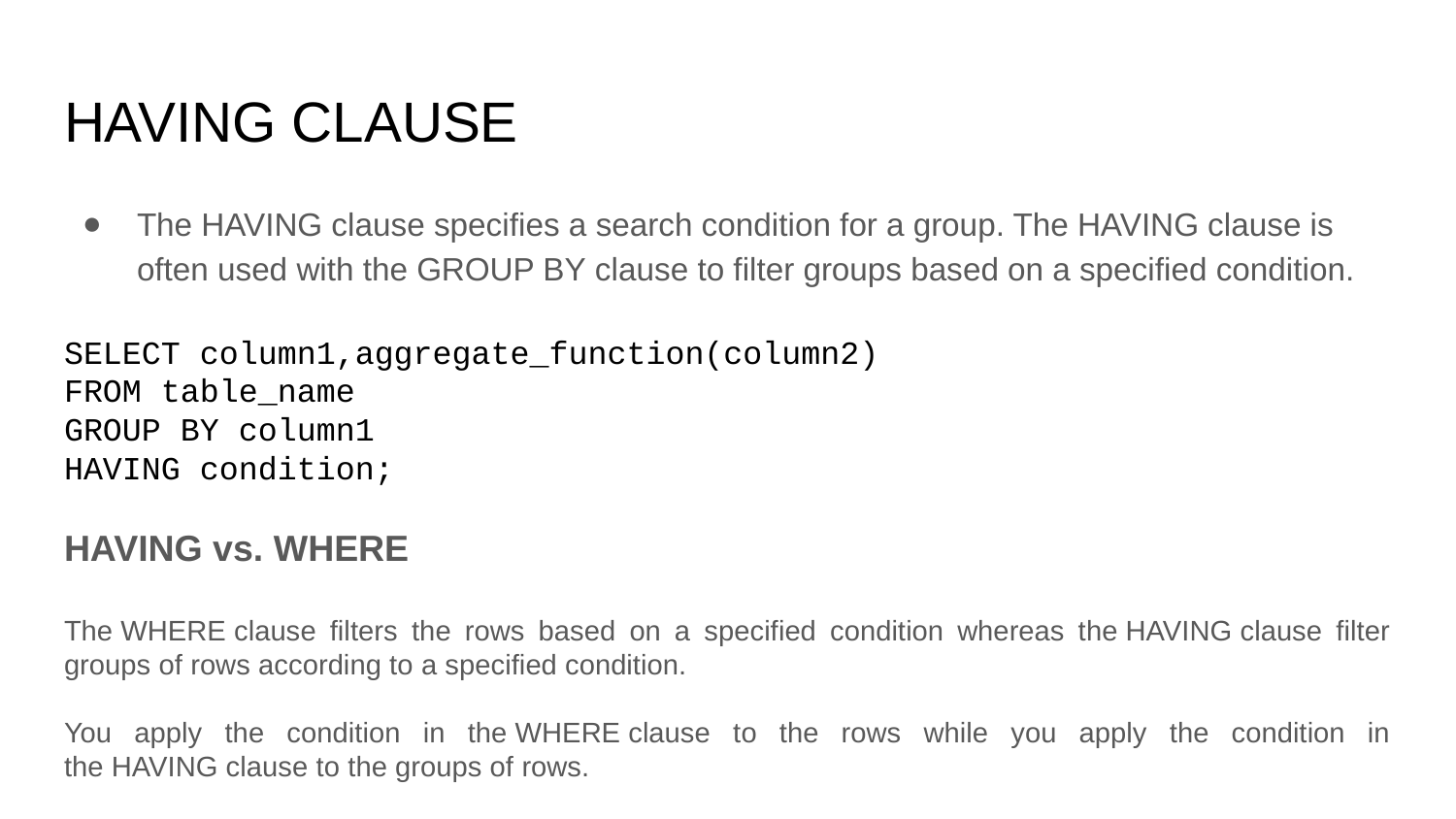

# HAVING CLAUSE
The HAVING clause specifies a search condition for a group. The HAVING clause is often used with the GROUP BY clause to filter groups based on a specified condition.

SELECT column1,aggregate_function(column2)
FROM table_name
GROUP BY column1
HAVING condition;

HAVING vs. WHERE

The WHERE clause filters the rows based on a specified condition whereas the HAVING clause filter groups of rows according to a specified condition.

You apply the condition in the WHERE clause to the rows while you apply the condition in the HAVING clause to the groups of rows.